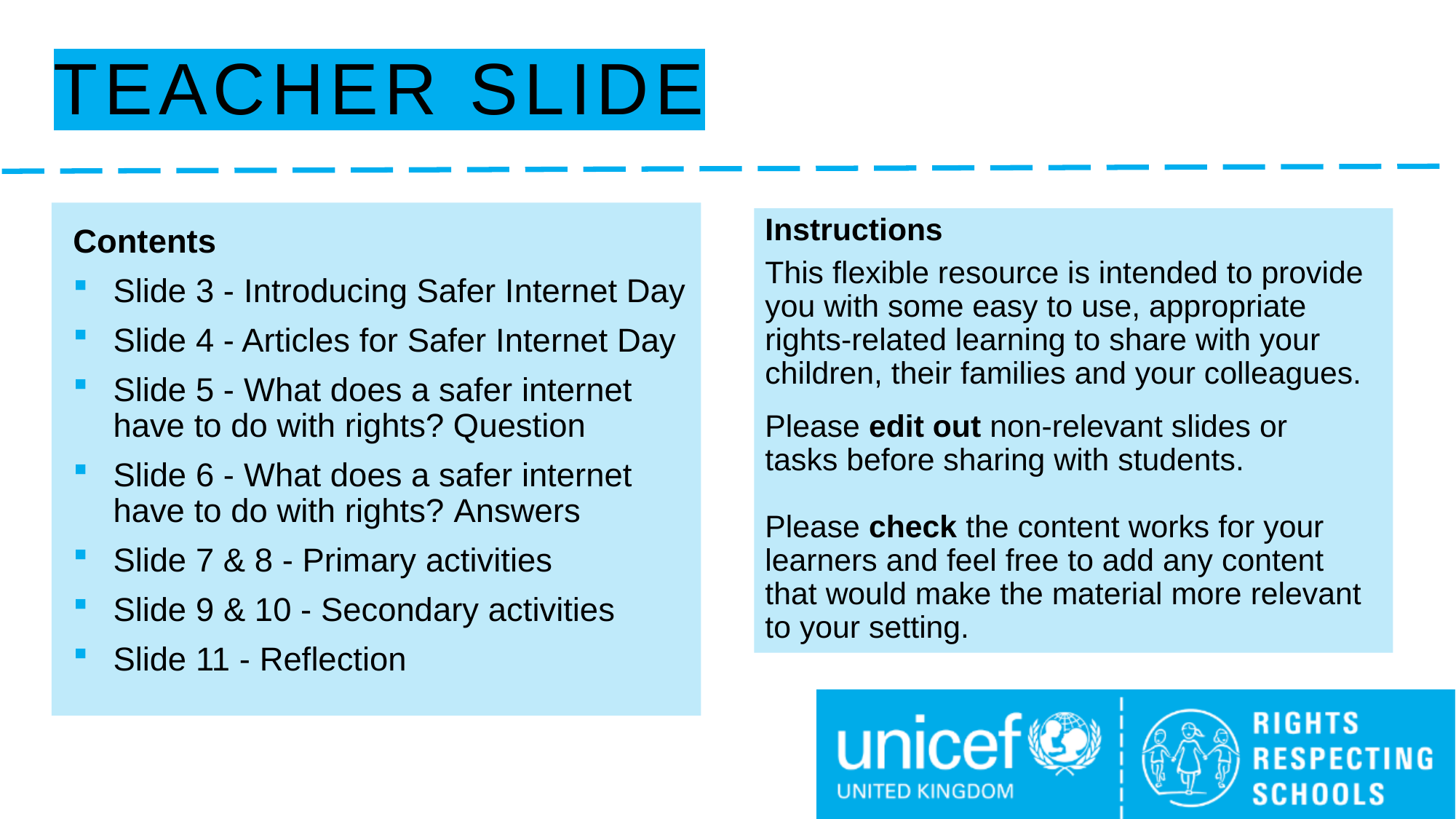

# Teacher slide
Contents
Slide 3 - Introducing Safer Internet Day
Slide 4 - Articles for Safer Internet Day
Slide 5 - What does a safer internet have to do with rights? Question
Slide 6 - What does a safer internet have to do with rights? Answers
Slide 7 & 8 - Primary activities
Slide 9 & 10 - Secondary activities
Slide 11 - Reflection
Instructions
This flexible resource is intended to provide you with some easy to use, appropriate rights-related learning to share with your children, their families and your colleagues.
Please edit out non-relevant slides or tasks before sharing with students.
Please check the content works for your learners and feel free to add any content that would make the material more relevant to your setting.